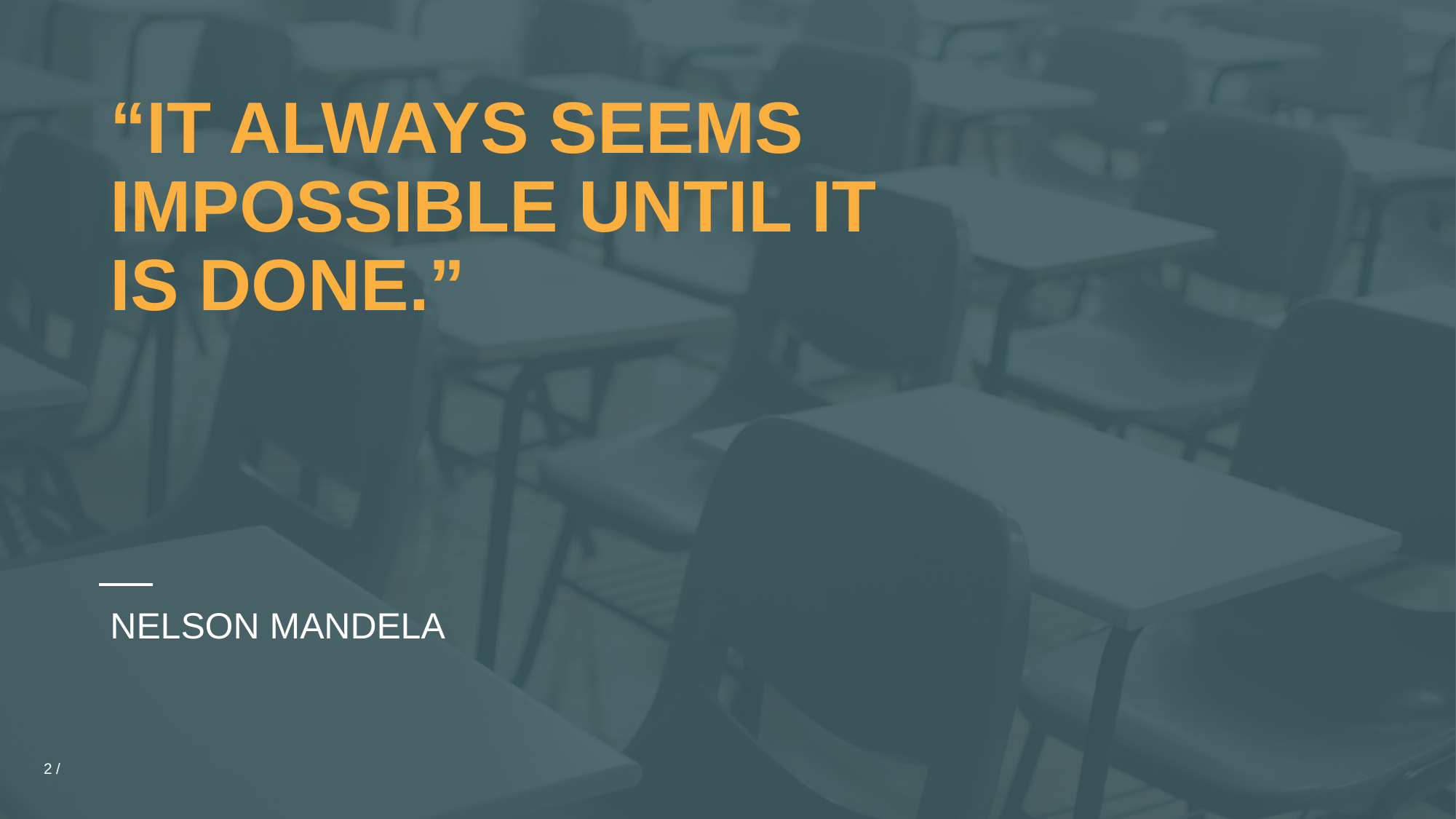

# “IT ALWAYS SEEMS IMPOSSIBLE UNTIL IT IS DONE.”
NELSON MANDELA